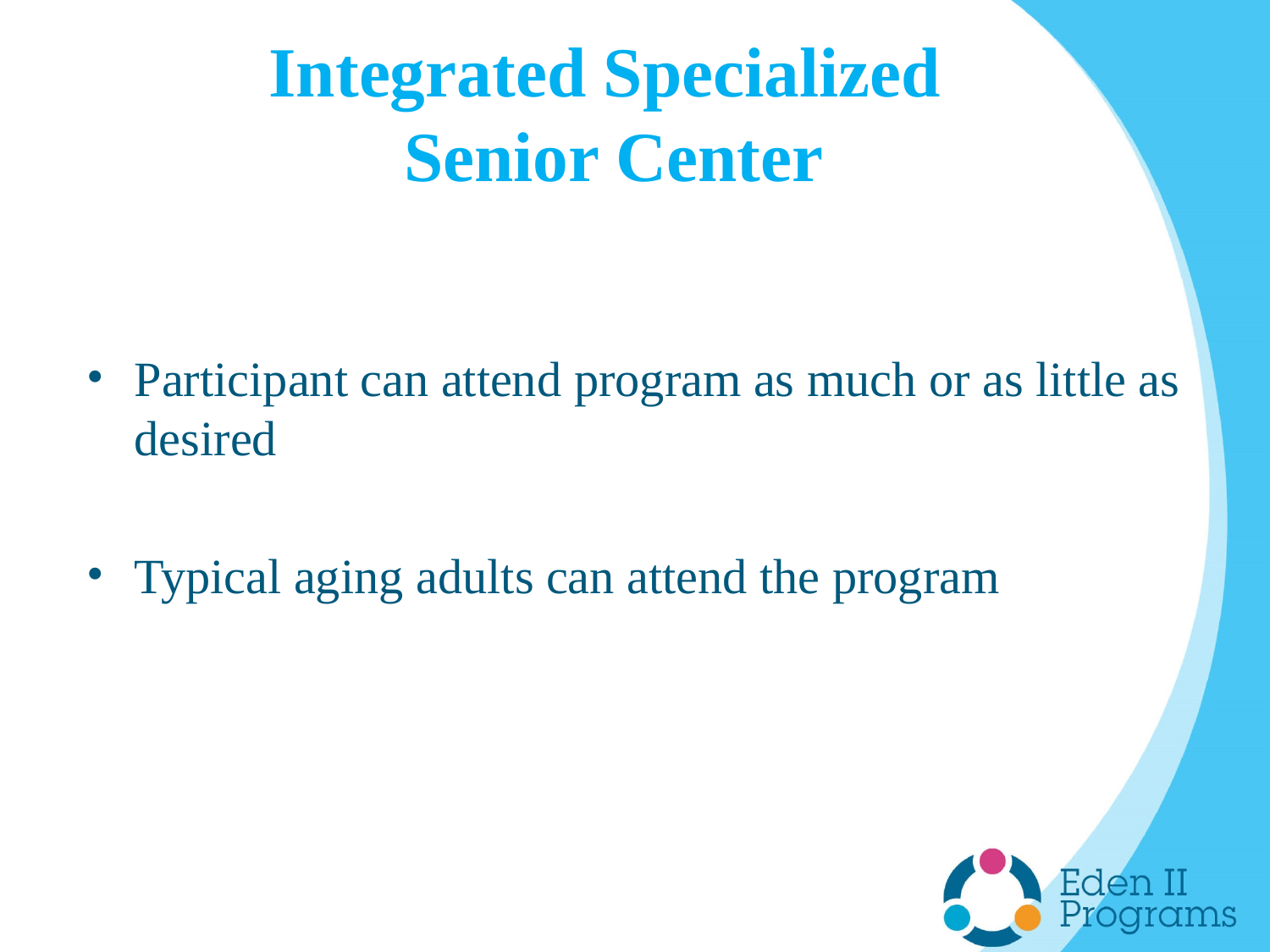

# Integrated Specialized Senior Center

Participant can attend program as much or as little as desired

Typical aging adults can attend the program